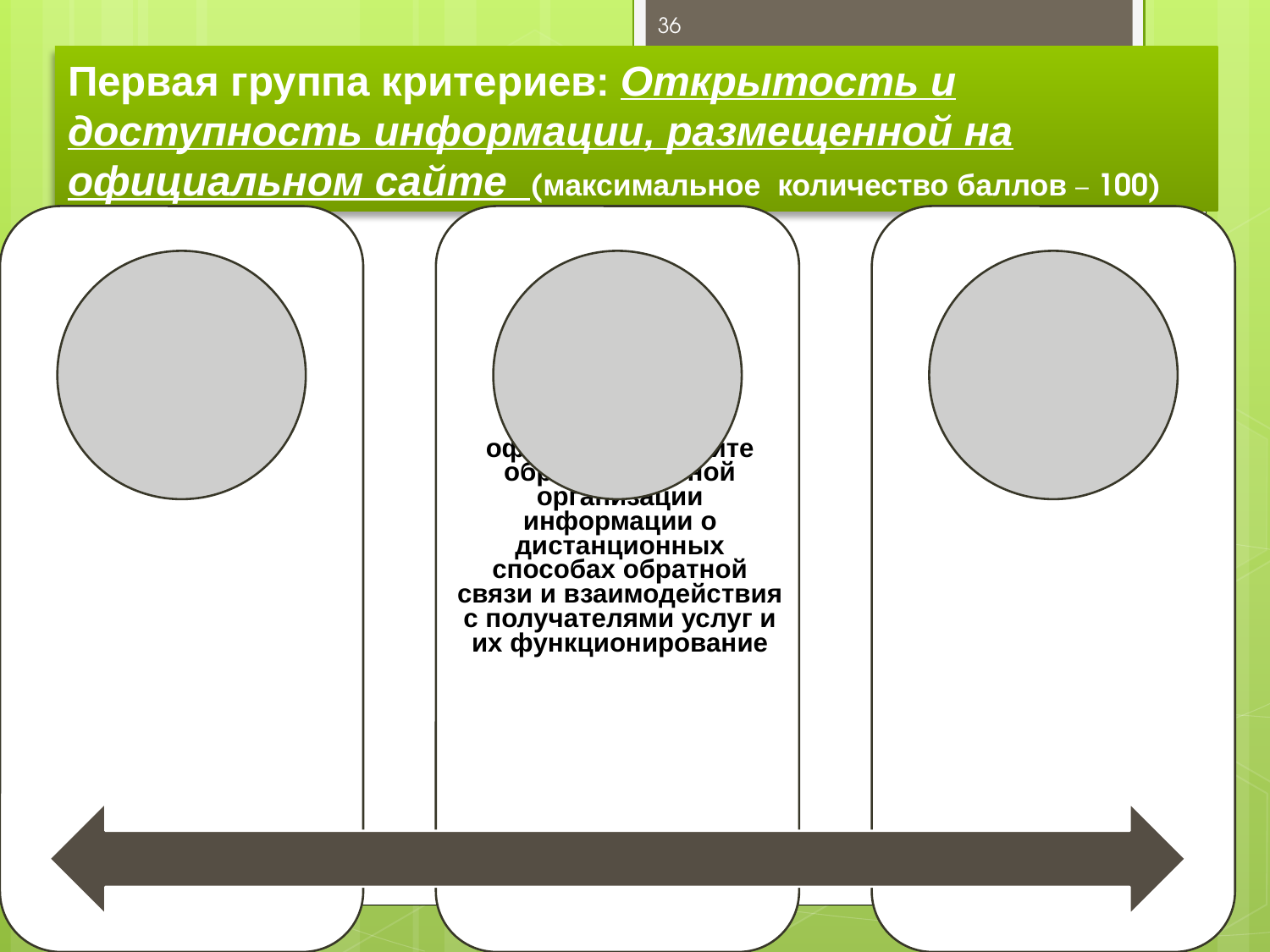

36
Первая группа критериев: Открытость и доступность информации, размещенной на официальном сайте  (максимальное  количество баллов – 100)
1.2. Наличие на официальном сайте образовательной организации информации о дистанционных способах обратной связи и взаимодействия с получателями услуг и их функционирование